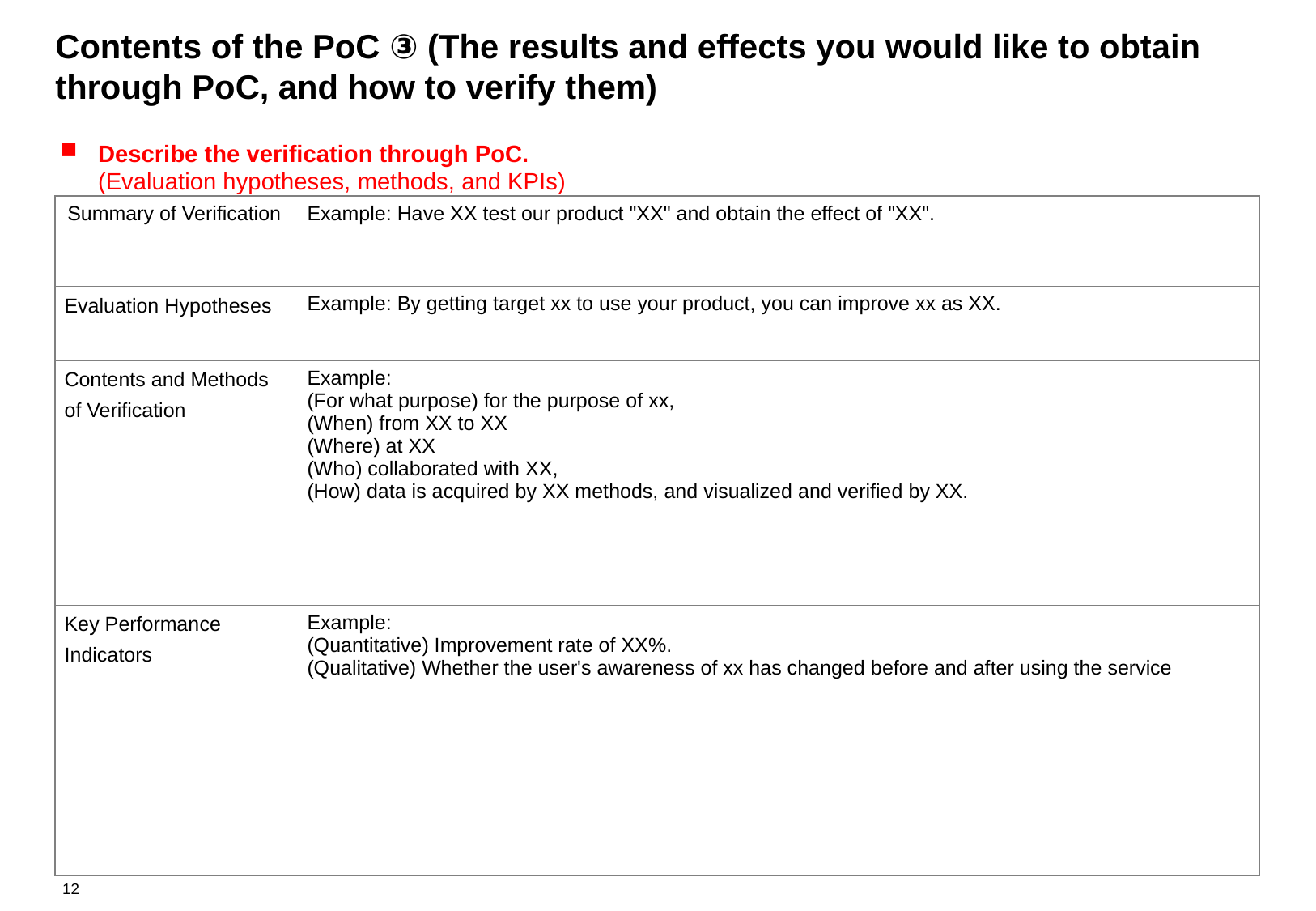

# Contents of the PoC ③ (The results and effects you would like to obtain through PoC, and how to verify them)
Describe the verification through PoC.
(Evaluation hypotheses, methods, and KPIs)
| Summary of Verification | Example: Have XX test our product "XX" and obtain the effect of "XX". |
| --- | --- |
| Evaluation Hypotheses | Example: By getting target xx to use your product, you can improve xx as XX. |
| Contents and Methods of Verification | Example: (For what purpose) for the purpose of xx, (When) from XX to XX (Where) at XX (Who) collaborated with XX, (How) data is acquired by XX methods, and visualized and verified by XX. |
| Key Performance Indicators | Example: (Quantitative) Improvement rate of XX%. (Qualitative) Whether the user's awareness of xx has changed before and after using the service |
12